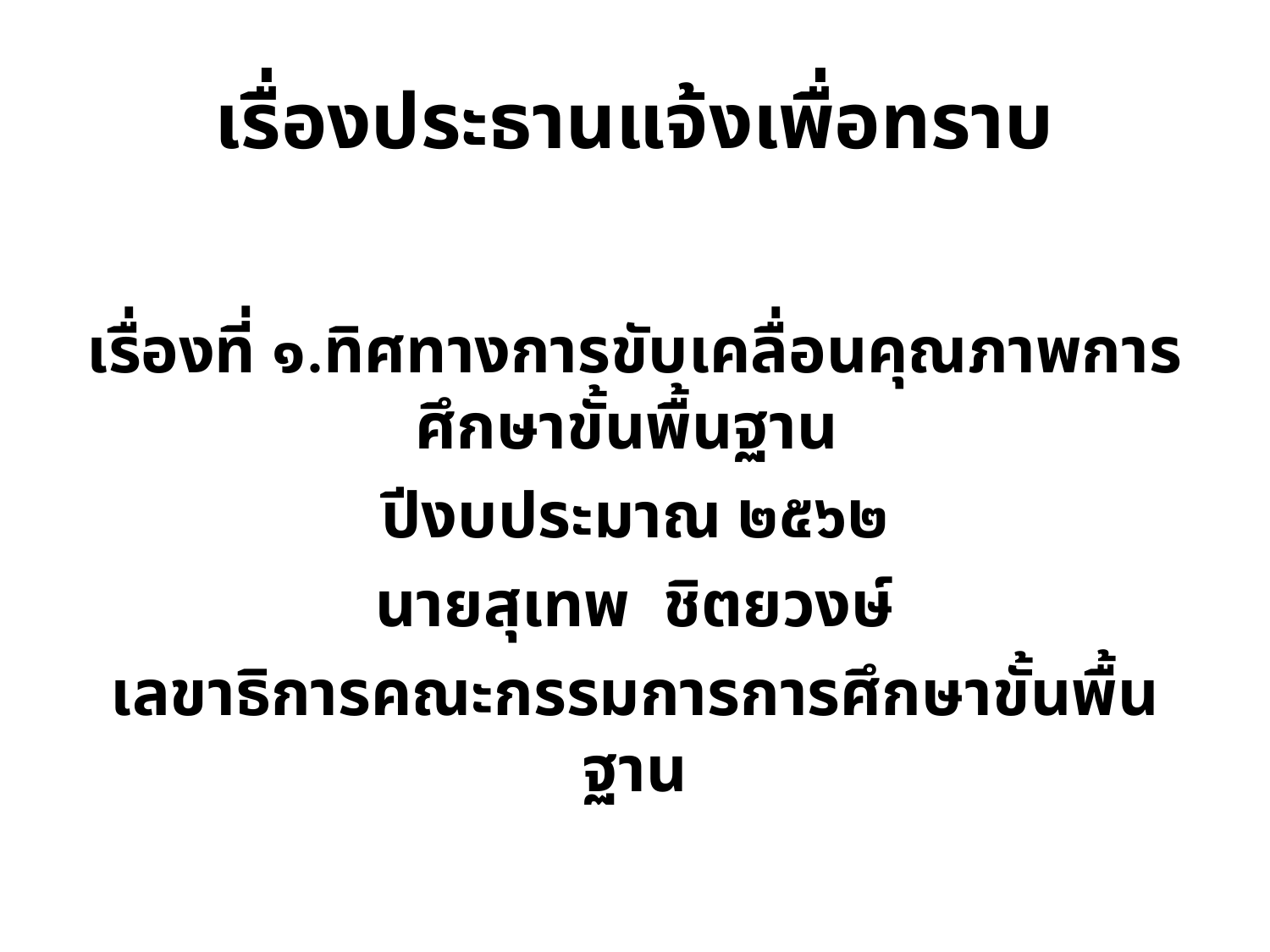

# เรื่องประธานแจ้งเพื่อทราบ

เรื่องที่ ๑.ทิศทางการขับเคลื่อนคุณภาพการศึกษาขั้นพื้นฐาน
ปีงบประมาณ ๒๕๖๒
นายสุเทพ  ชิตยวงษ์
เลขาธิการคณะกรรมการการศึกษาขั้นพื้นฐาน